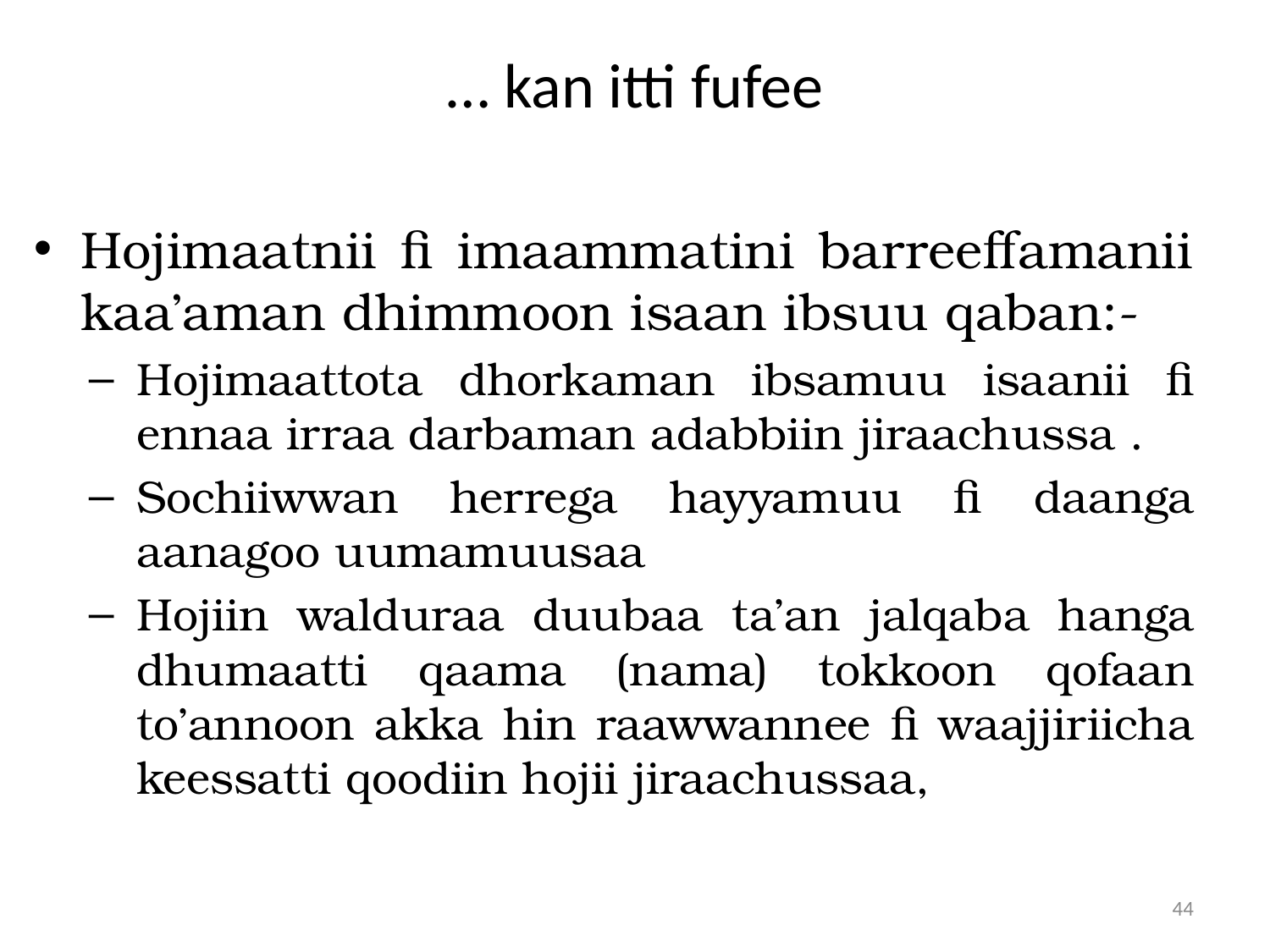

# … kan itti fufee

Hojimaatnii fi imaammatini barreeffamanii kaa’aman dhimmoon isaan ibsuu qaban:-
Hojimaattota dhorkaman ibsamuu isaanii fi ennaa irraa darbaman adabbiin jiraachussa .
Sochiiwwan herrega hayyamuu fi daanga aanagoo uumamuusaa
Hojiin walduraa duubaa ta’an jalqaba hanga dhumaatti qaama (nama) tokkoon qofaan to’annoon akka hin raawwannee fi waajjiriicha keessatti qoodiin hojii jiraachussaa,
44